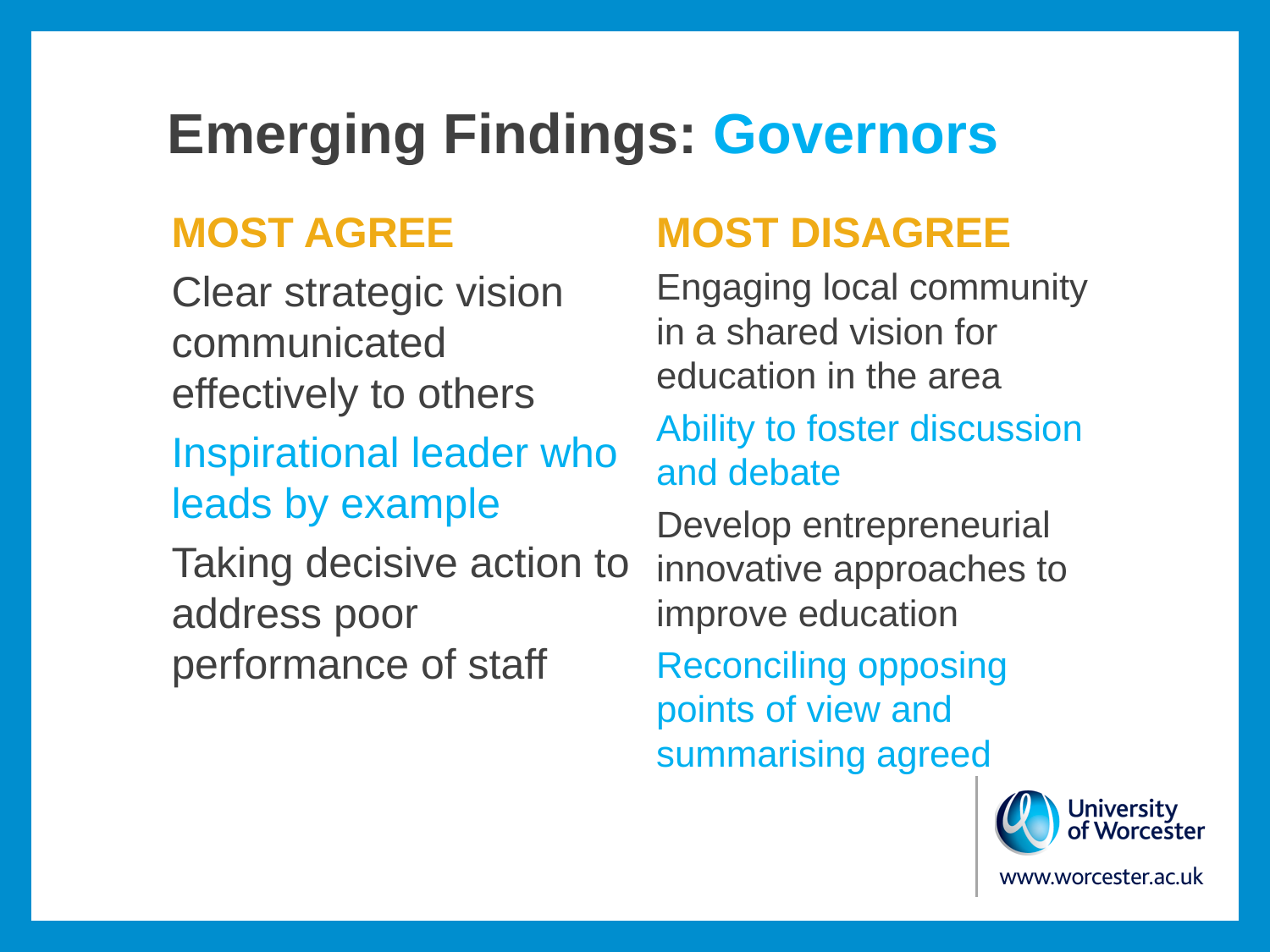

# Emerging Findings: Governors
MOST AGREE
Clear strategic vision communicated effectively to others
Inspirational leader who leads by example
Taking decisive action to address poor performance of staff

MOST DISAGREE
Engaging local community in a shared vision for education in the area
Ability to foster discussion and debate
Develop entrepreneurial innovative approaches to improve education
Reconciling opposing points of view and summarising agreed